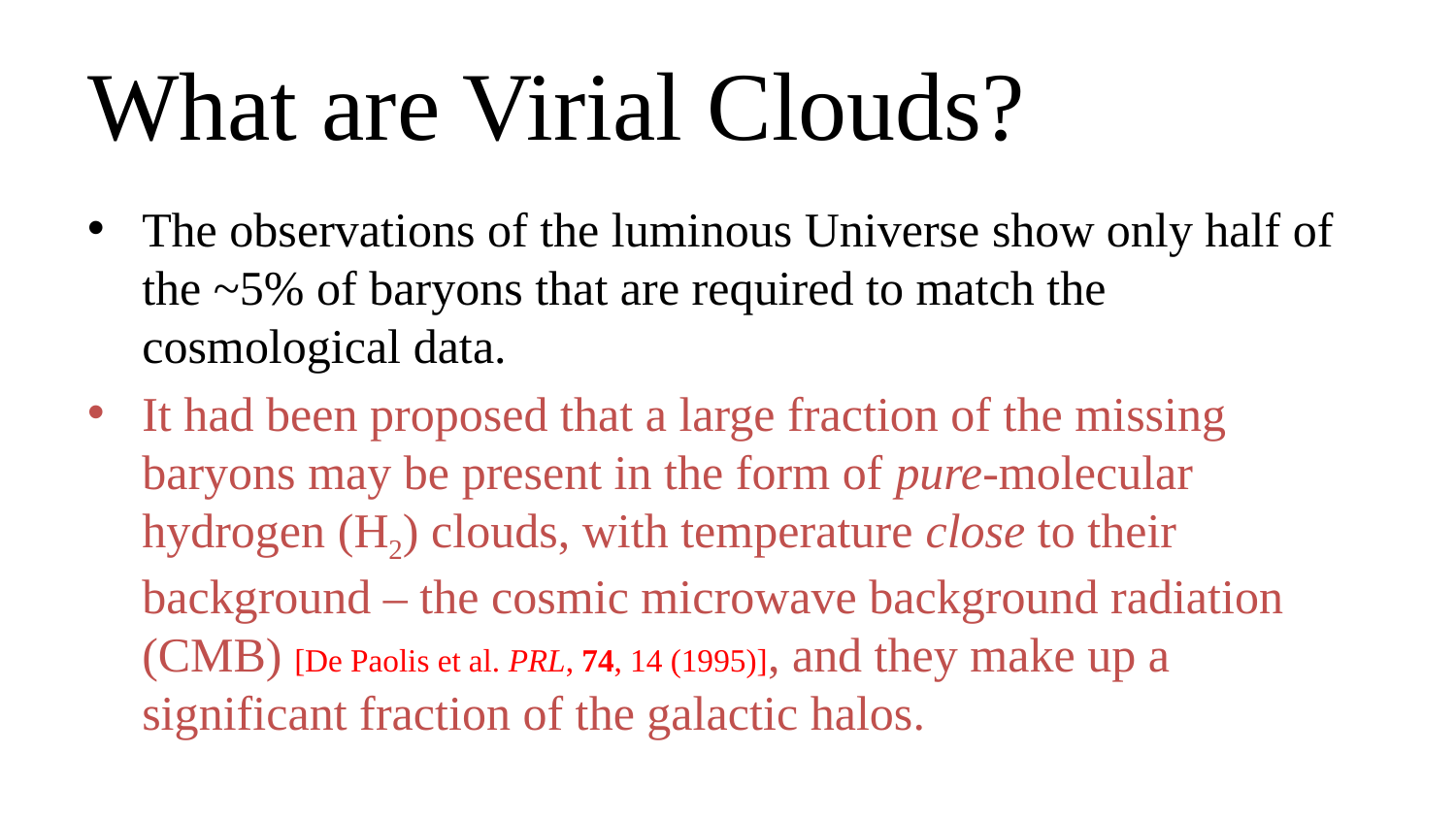

# What are Virial Clouds?
The observations of the luminous Universe show only half of the ~5% of baryons that are required to match the cosmological data.
It had been proposed that a large fraction of the missing baryons may be present in the form of pure-molecular hydrogen (H2) clouds, with temperature close to their background – the cosmic microwave background radiation (CMB) [De Paolis et al. PRL, 74, 14 (1995)], and they make up a significant fraction of the galactic halos.